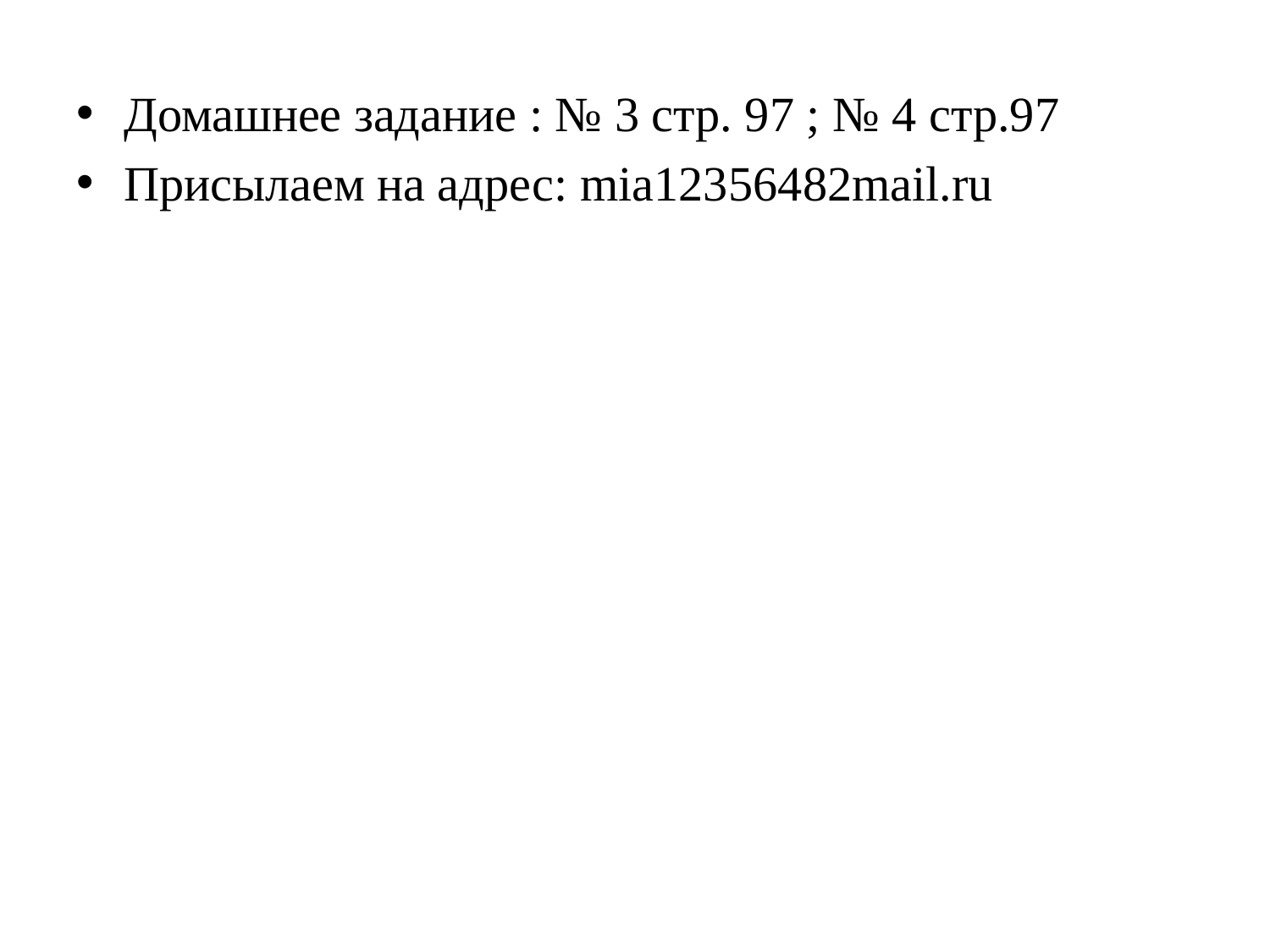

Домашнее задание : № 3 стр. 97 ; № 4 стр.97
Присылаем на адрес: mia12356482mail.ru